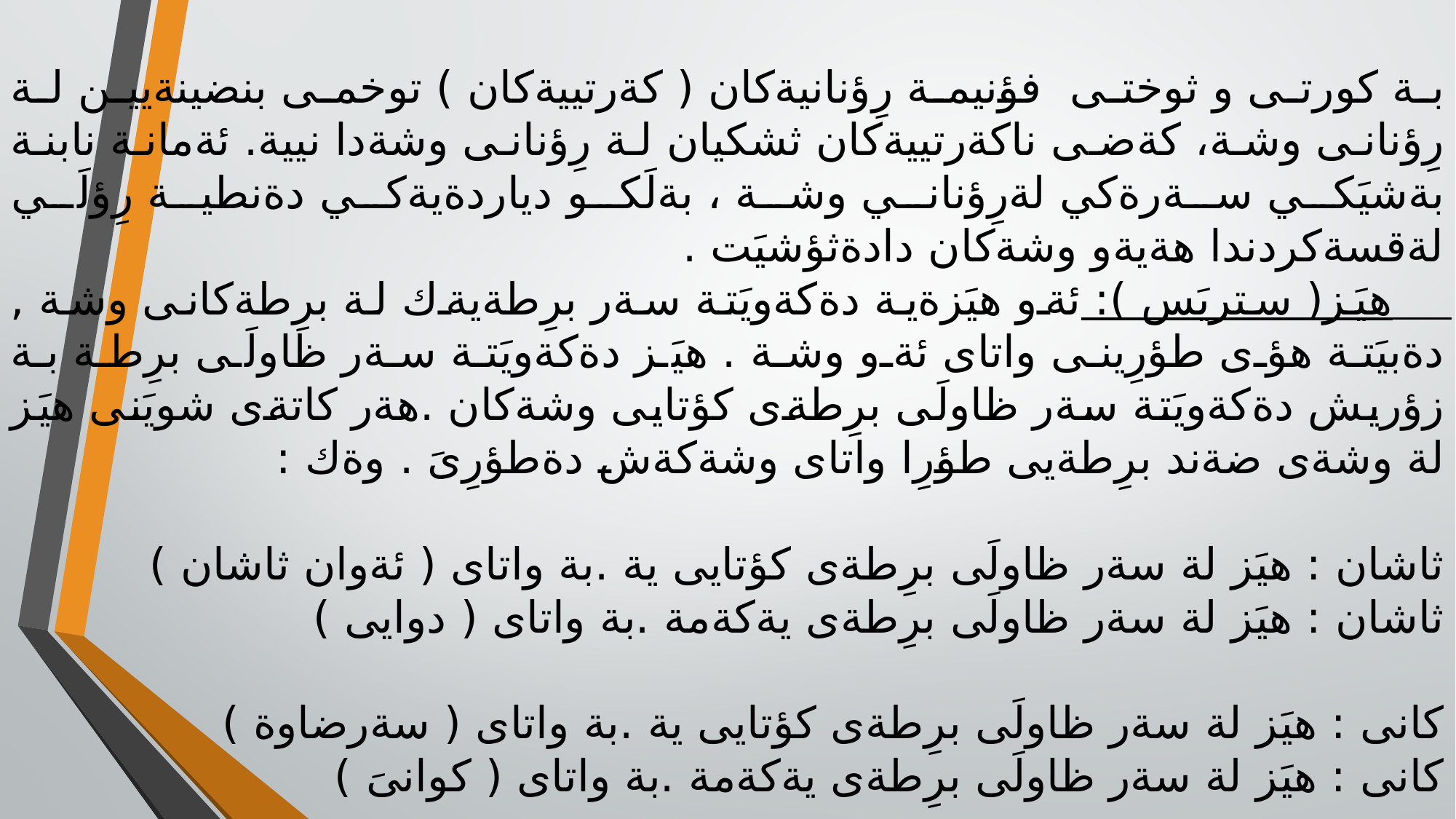

بة كورتى و ثوختى  فؤنيمة رِؤنانيةكان ( كةرتييةكان ) توخمى بنضينةيين لة رِؤنانى وشة، كةضى ناكةرتييةكان ثشكيان لة رِؤنانى وشةدا نيية. ئةمانة نابنة بةشيَكي سةرةكي لةرِؤناني وشة ، بةلَكو دياردةيةكي دةنطية رِؤلَي لةقسةكردندا هةيةو وشةكان دادةثؤشيَت .
   هيَز( ستريَس ): ئةو هيَزةية دةكةويَتة سةر برِطةيةك لة برِطةكانى وشة , دةبيَتة هؤى طؤرِينى واتاى ئةو وشة . هيَز دةكةويَتة سةر ظاولَى برِطة بة زؤريش دةكةويَتة سةر ظاولَى برِطةى كؤتايى وشةكان .هةر كاتةى شويَنى هيَز لة وشةى ضةند برِطةيى طؤرِا واتاى وشةكةش دةطؤرِىَ . وةك :

ثاشان : هيَز لة سةر ظاولَى برِطةى كؤتايى ية .بة واتاى ( ئةوان ثاشان )
ثاشان : هيَز لة سةر ظاولَى برِطةى يةكةمة .بة واتاى ( دوايى )

كانى : هيَز لة سةر ظاولَى برِطةى كؤتايى ية .بة واتاى ( سةرضاوة )
كانى : هيَز لة سةر ظاولَى برِطةى يةكةمة .بة واتاى ( كوانىَ )